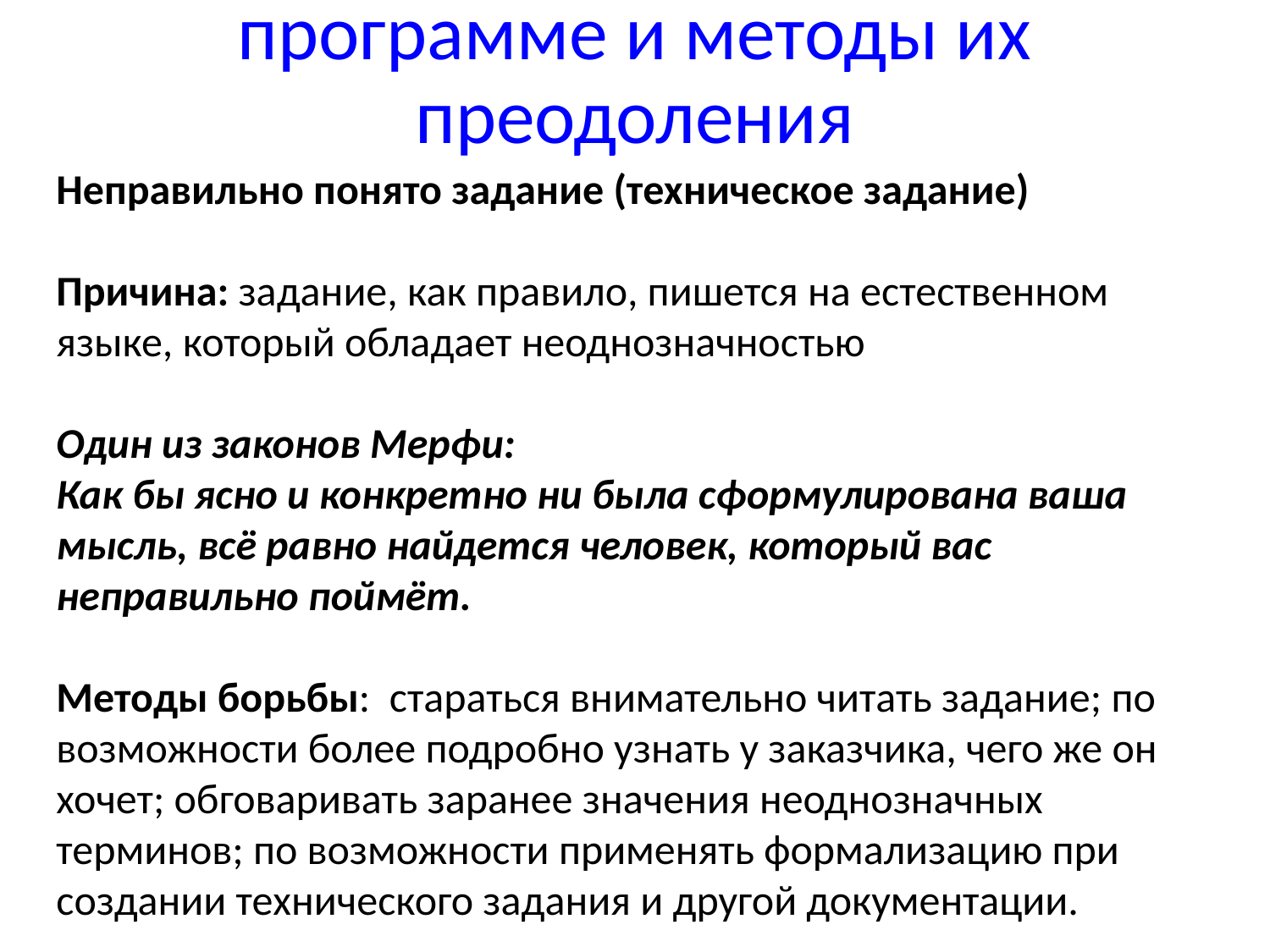

# Источники появления ошибок в программе и методы их преодоления
Неправильно понято задание (техническое задание)

Причина: задание, как правило, пишется на естественном языке, который обладает неоднозначностью

Один из законов Мерфи:
Как бы ясно и конкретно ни была сформулирована ваша мысль, всё равно найдется человек, который вас неправильно поймёт.

Методы борьбы:  стараться внимательно читать задание; по возможности более подробно узнать у заказчика, чего же он хочет; обговаривать заранее значения неоднозначных терминов; по возможности применять формализацию при создании технического задания и другой документации.